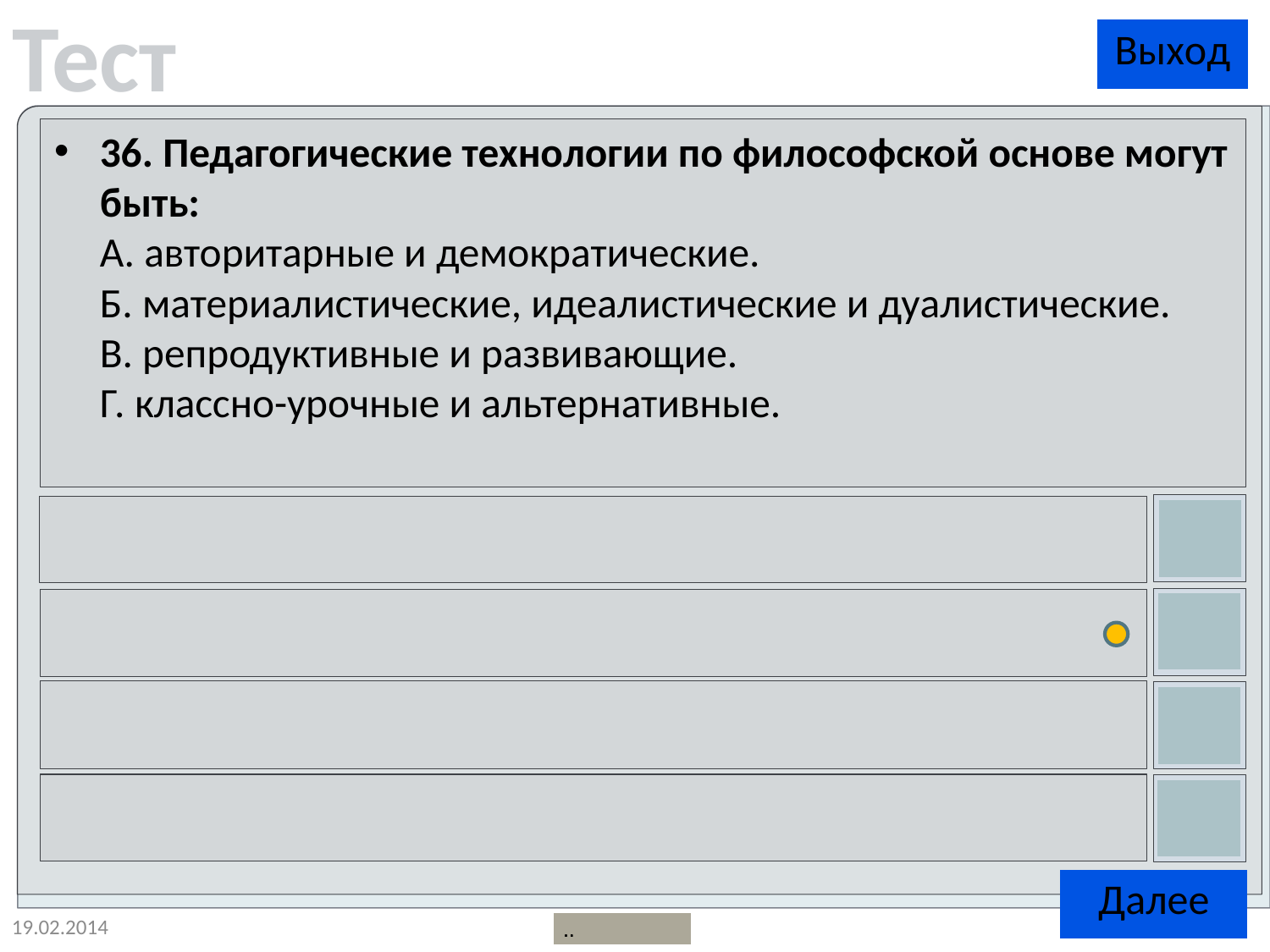

36. Педагогические технологии по философской основе могут быть:
A. авторитарные и демократические.
Б. материалистические, идеалистические и дуалистические.
B. репродуктивные и развивающие.
Г. классно-урочные и альтернативные.

19.02.2014